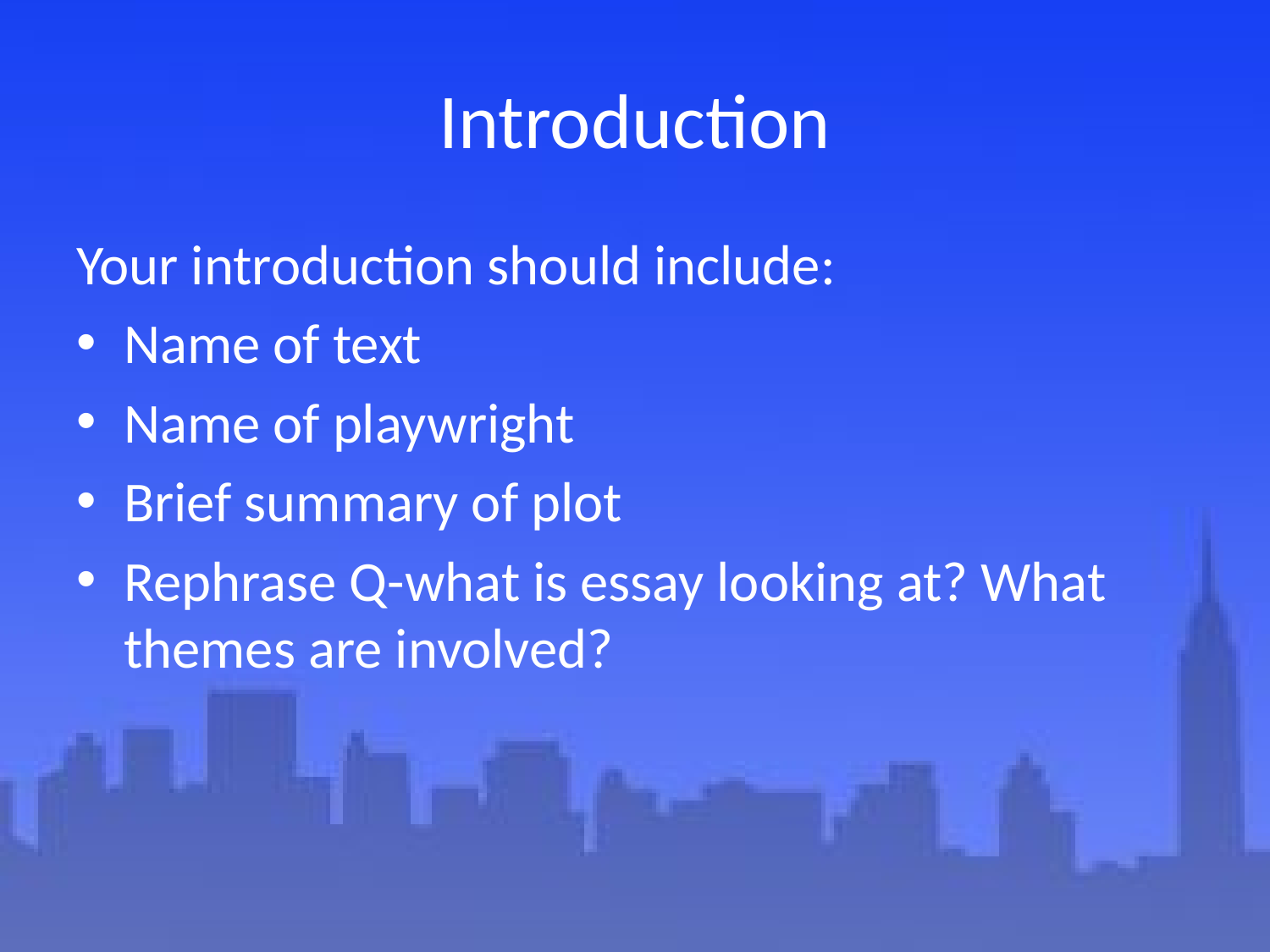

# Introduction
Your introduction should include:
Name of text
Name of playwright
Brief summary of plot
Rephrase Q-what is essay looking at? What themes are involved?